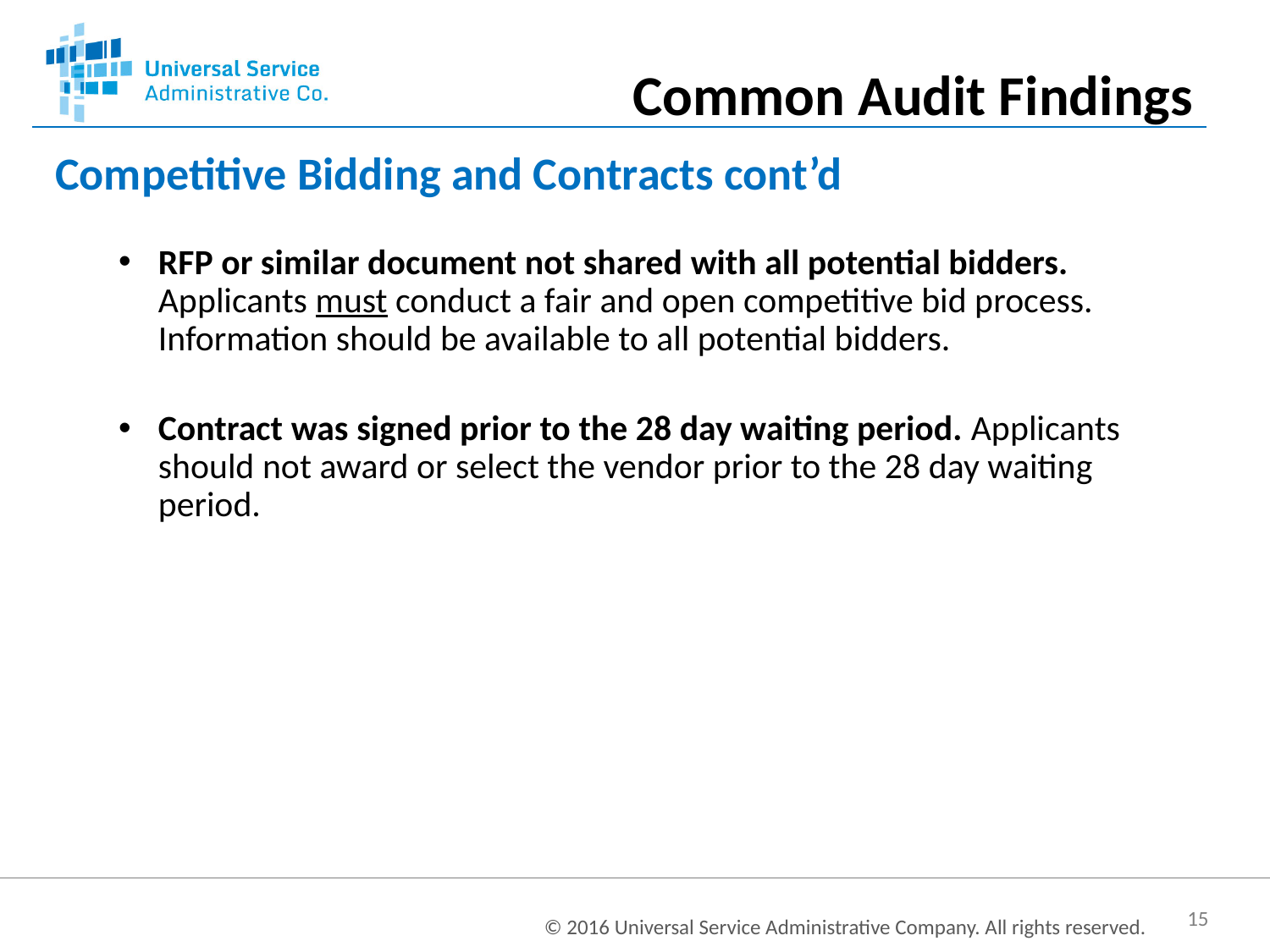

Common Audit Findings
Competitive Bidding and Contracts cont’d

RFP or similar document not shared with all potential bidders. Applicants must conduct a fair and open competitive bid process. Information should be available to all potential bidders.

Contract was signed prior to the 28 day waiting period. Applicants should not award or select the vendor prior to the 28 day waiting period.